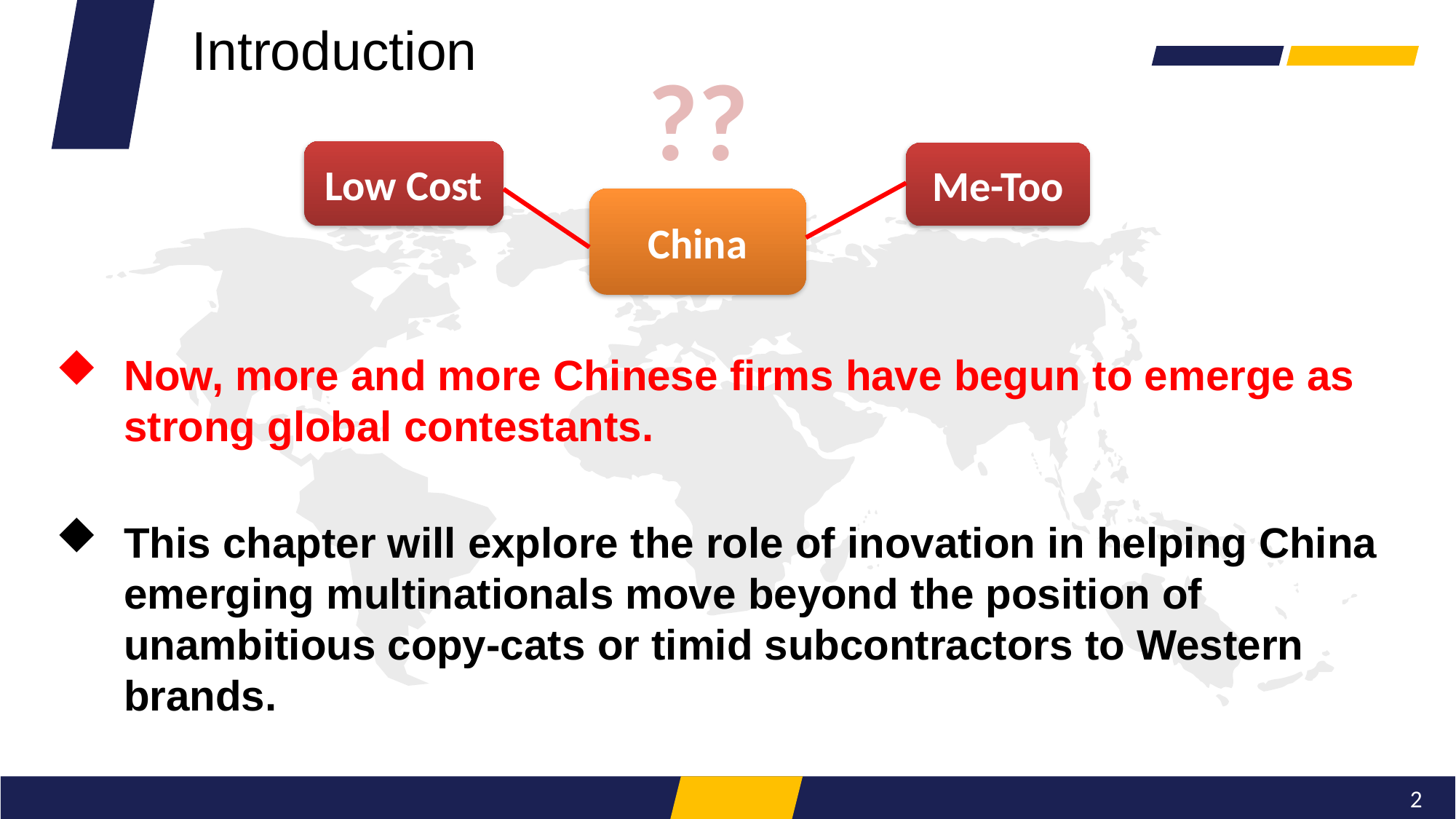

Introduction

??
Low Cost
Me-Too
China

Now, more and more Chinese firms have begun to emerge as strong global contestants.

This chapter will explore the role of inovation in helping China emerging multinationals move beyond the position of unambitious copy-cats or timid subcontractors to Western brands.

2